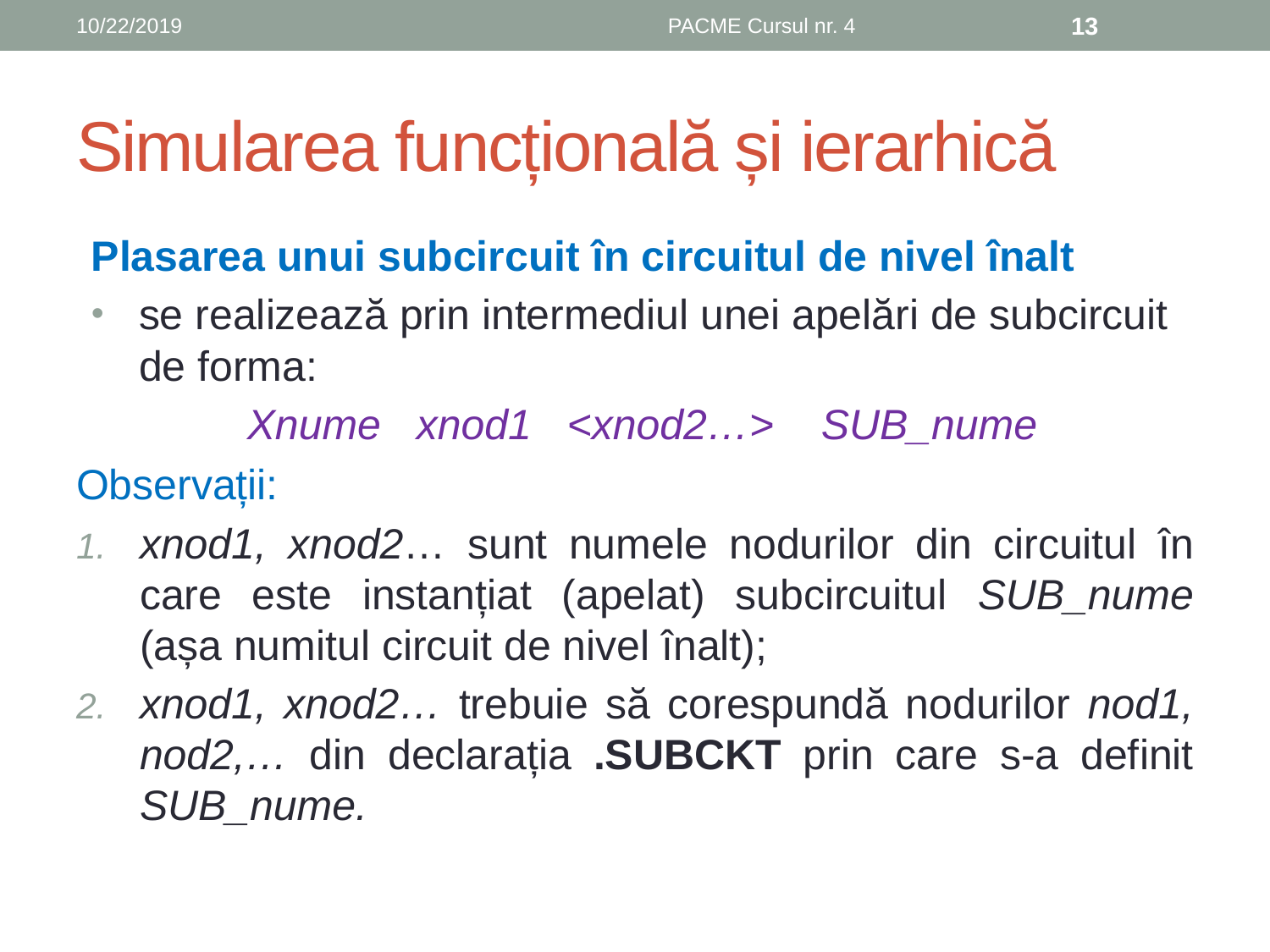

10/22/2019
PACME Cursul nr. 4
13
# Simularea funcțională și ierarhică
Plasarea unui subcircuit în circuitul de nivel înalt
se realizează prin intermediul unei apelări de subcircuit de forma:
Xnume   xnod1   <xnod2…>    SUB_nume
Observații:
xnod1, xnod2… sunt numele nodurilor din circuitul în care este instanțiat (apelat) subcircuitul SUB_nume (așa numitul circuit de nivel înalt);
xnod1, xnod2… trebuie să corespundă nodurilor nod1, nod2,… din declarația .SUBCKT prin care s-a definit SUB_nume.